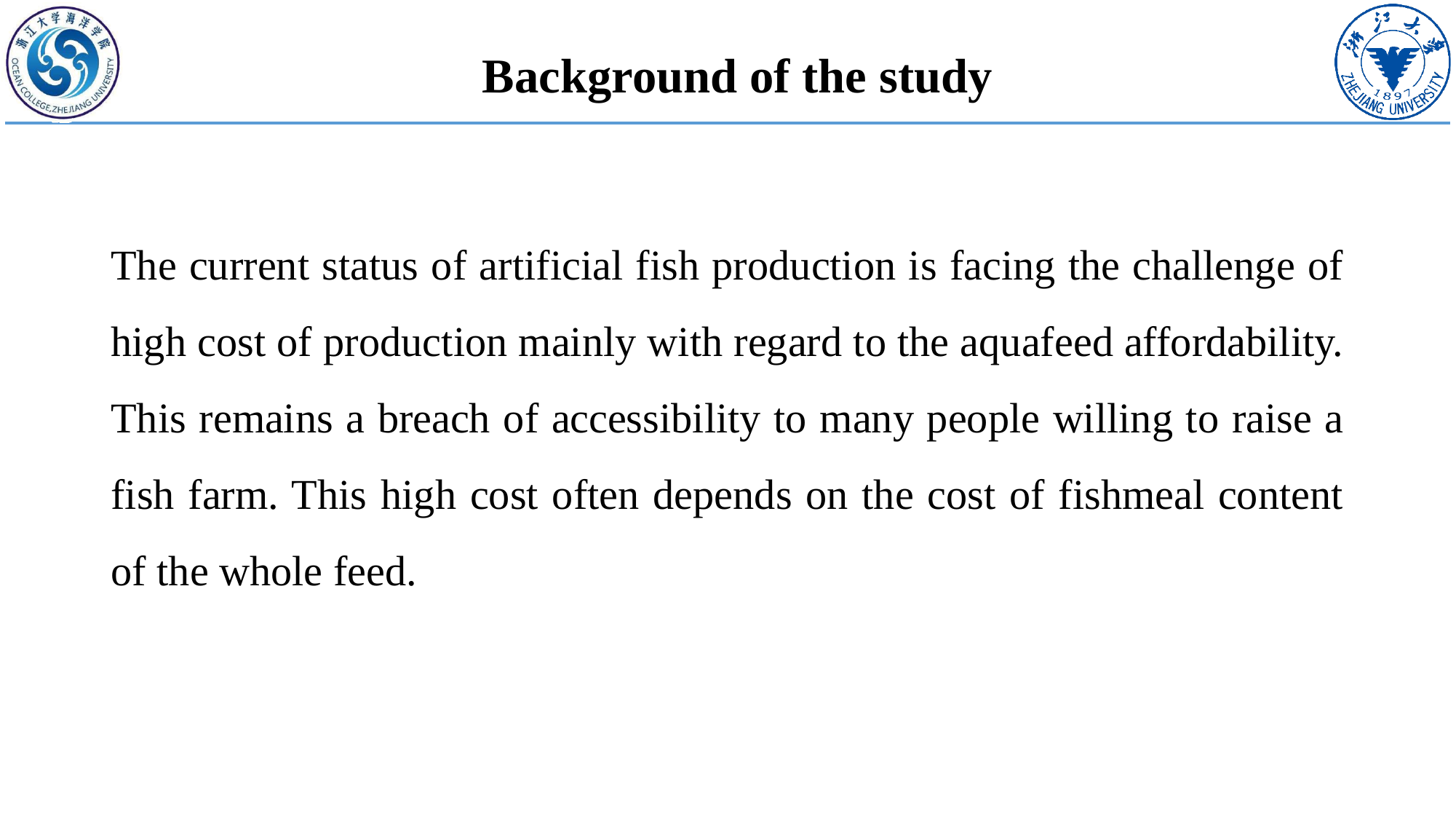

# Background of the study
The current status of artificial fish production is facing the challenge of high cost of production mainly with regard to the aquafeed affordability. This remains a breach of accessibility to many people willing to raise a fish farm. This high cost often depends on the cost of fishmeal content of the whole feed.